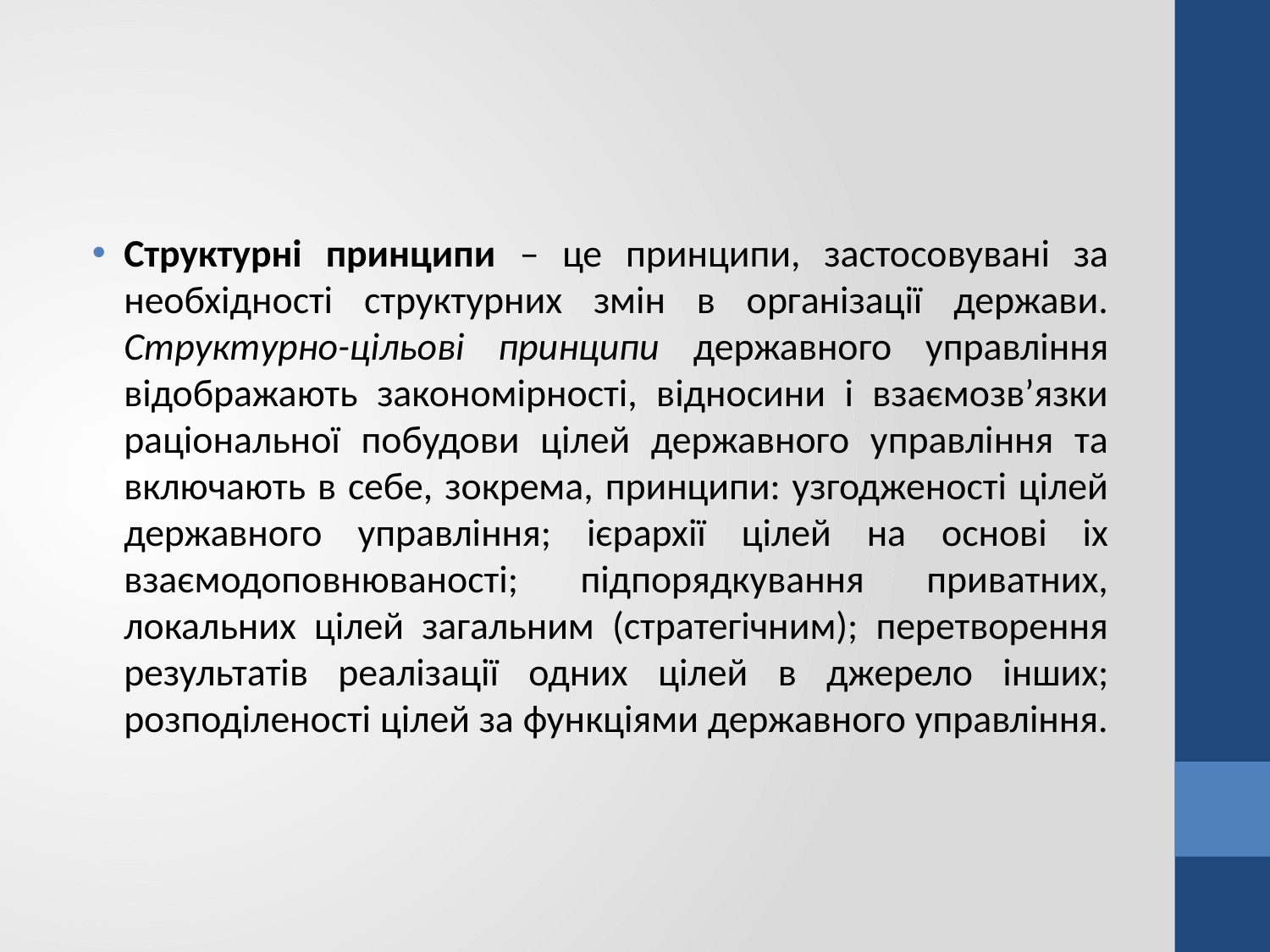

Структурні принципи – це принципи, застосовувані за необхідності структурних змін в організації держави. Структурно-цільові принципи державного управління відображають закономірності, відносини і взаємозв’язки раціональної побудови цілей державного управління та включають в себе, зокрема, принципи: узгодженості цілей державного управління; ієрархії цілей на основі іх взаємодоповнюваності; підпорядкування приватних, локальних цілей загальним (стратегічним); перетворення результатів реалізації одних цілей в джерело інших; розподіленості цілей за функціями державного управління.